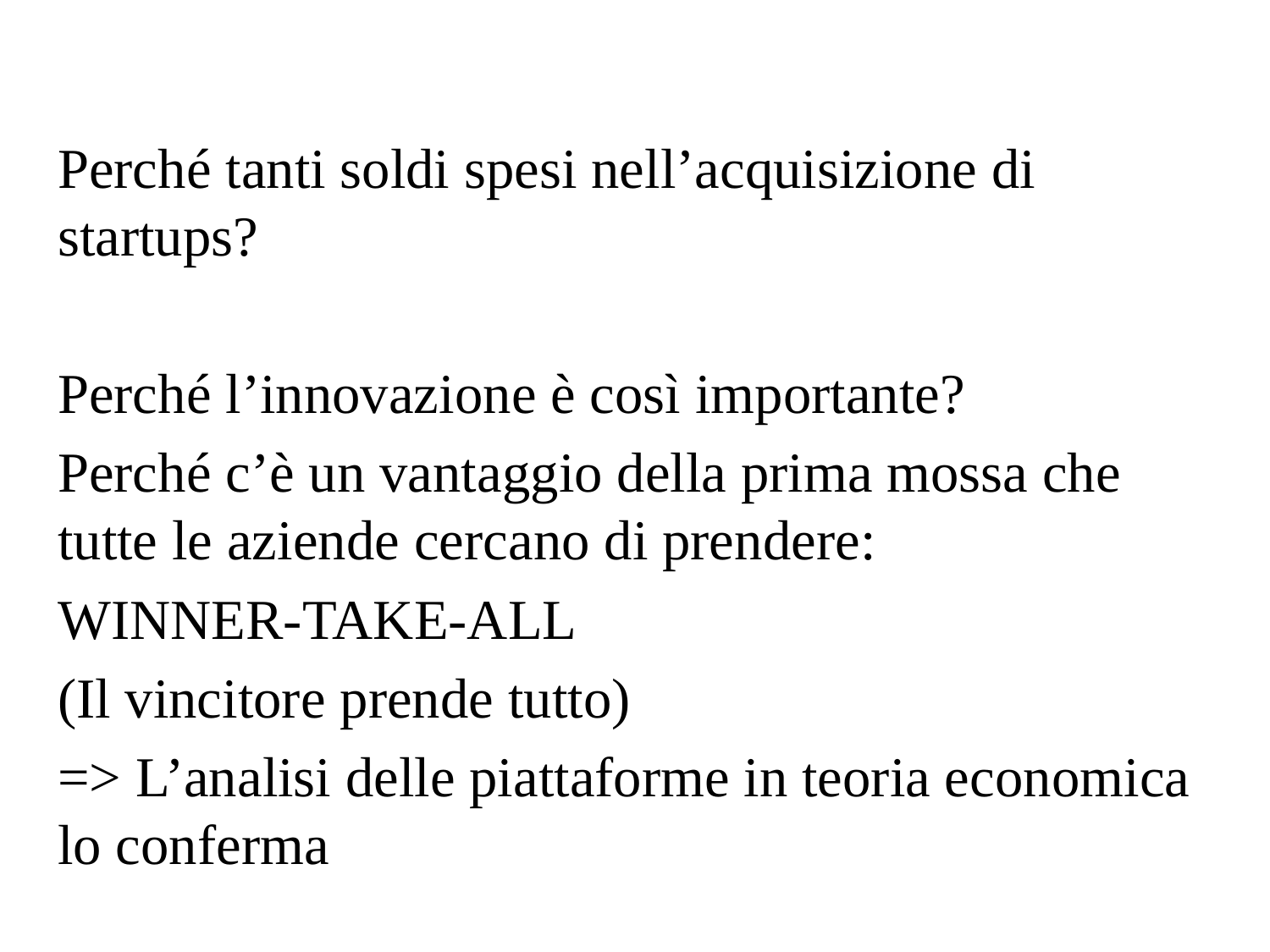

Perché tanti soldi spesi nell’acquisizione di startups?

Perché l’innovazione è così importante?
Perché c’è un vantaggio della prima mossa che tutte le aziende cercano di prendere:
WINNER-TAKE-ALL
(Il vincitore prende tutto)
=> L’analisi delle piattaforme in teoria economica lo conferma